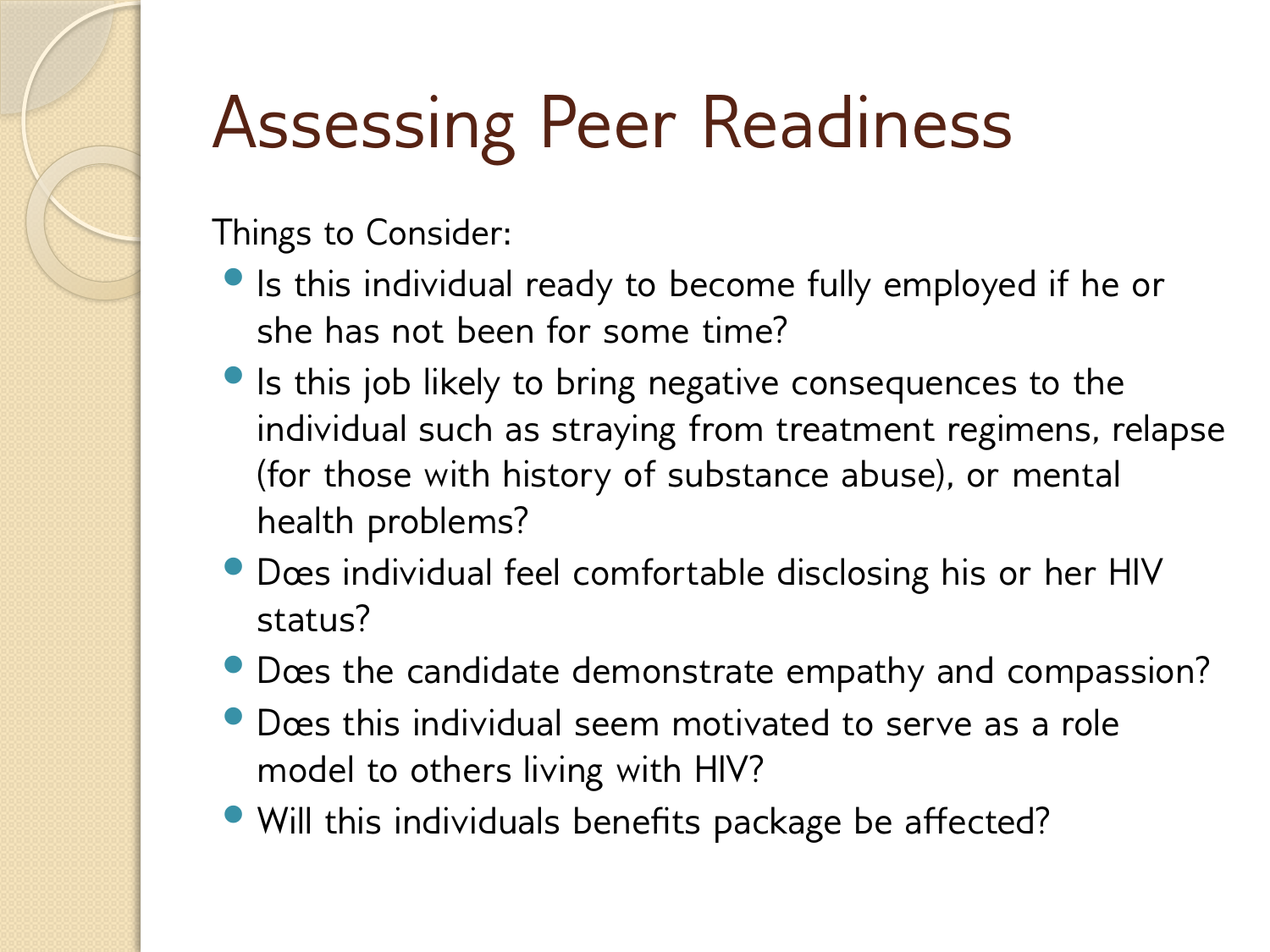

# Assessing Peer Readiness
Things to Consider:
Is this individual ready to become fully employed if he or she has not been for some time?
Is this job likely to bring negative consequences to the individual such as straying from treatment regimens, relapse (for those with history of substance abuse), or mental health problems?
Does individual feel comfortable disclosing his or her HIV status?
Does the candidate demonstrate empathy and compassion?
Does this individual seem motivated to serve as a role model to others living with HIV?
Will this individuals benefits package be affected?